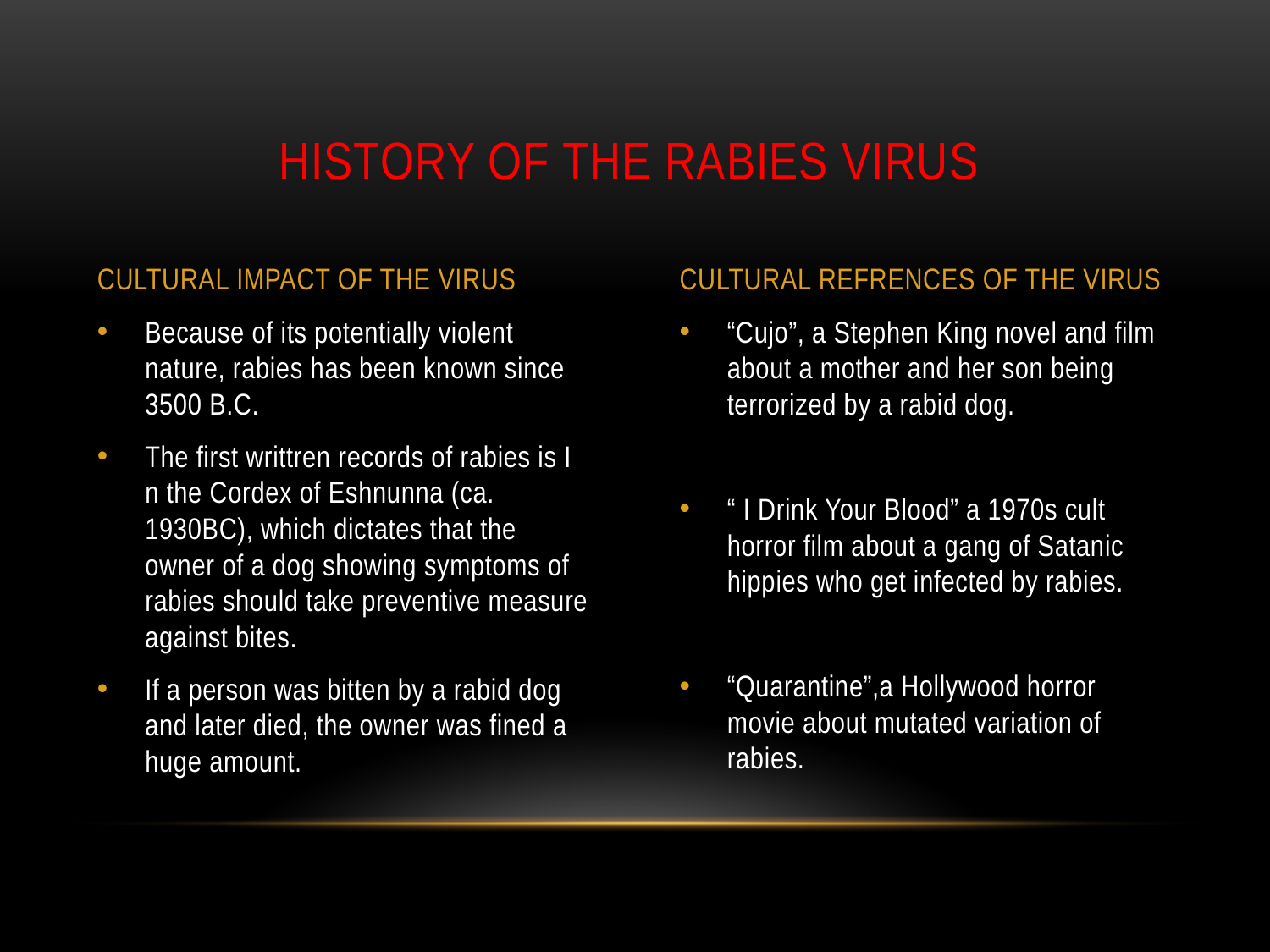

# History of the rabies virus
CULTURAL IMPACT OF THE VIRUS
CULTURAL REFRENCES OF THE VIRUS
Because of its potentially violent nature, rabies has been known since 3500 B.C.
The first writtren records of rabies is I n the Cordex of Eshnunna (ca. 1930BC), which dictates that the owner of a dog showing symptoms of rabies should take preventive measure against bites.
If a person was bitten by a rabid dog and later died, the owner was fined a huge amount.
“Cujo”, a Stephen King novel and film about a mother and her son being terrorized by a rabid dog.

“ I Drink Your Blood” a 1970s cult horror film about a gang of Satanic hippies who get infected by rabies.

“Quarantine”,a Hollywood horror movie about mutated variation of rabies.